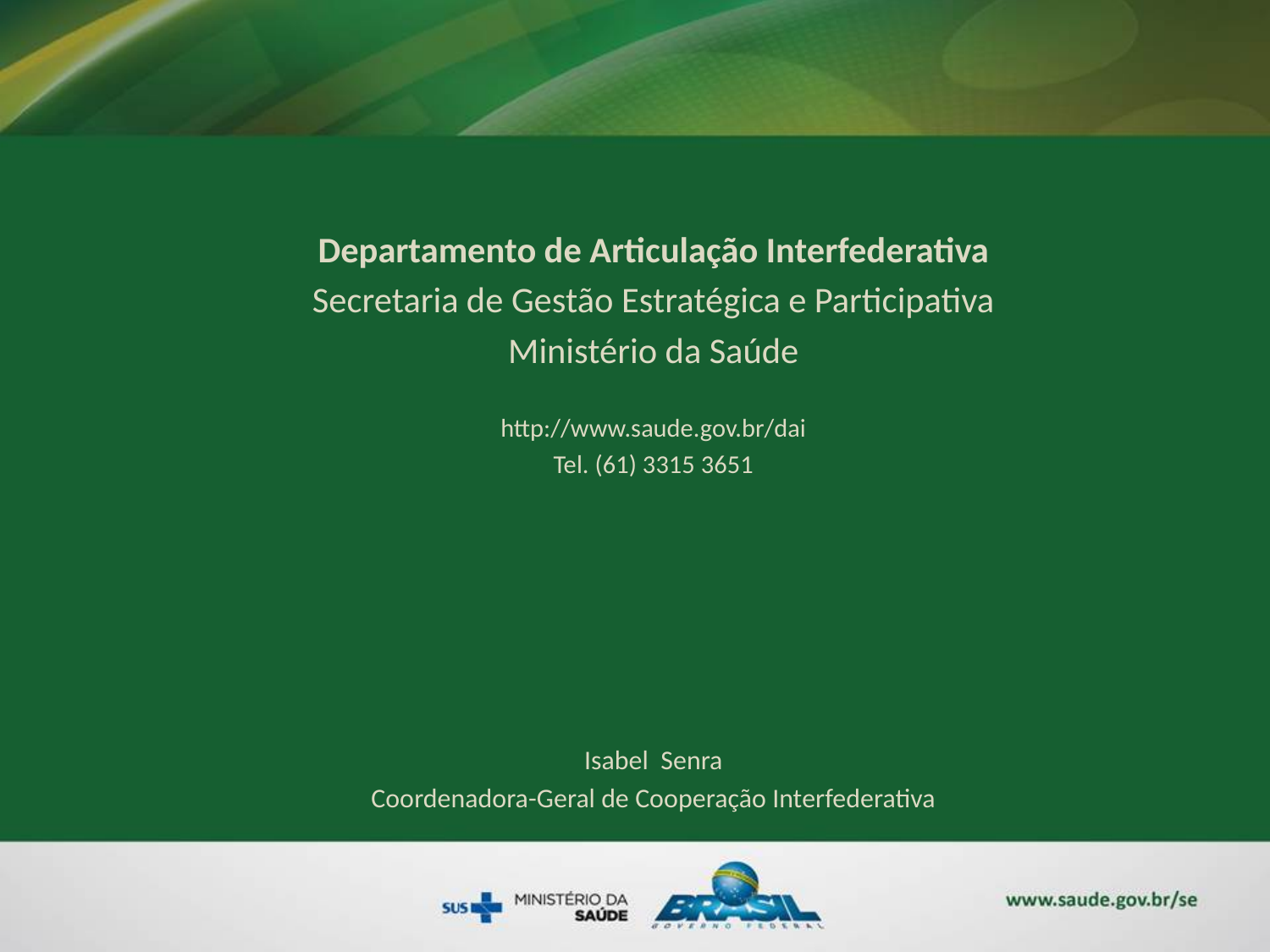

Departamento de Articulação Interfederativa
Secretaria de Gestão Estratégica e Participativa
Ministério da Saúde

http://www.saude.gov.br/dai
Tel. (61) 3315 3651

Isabel  Senra
Coordenadora-Geral de Cooperação Interfederativa